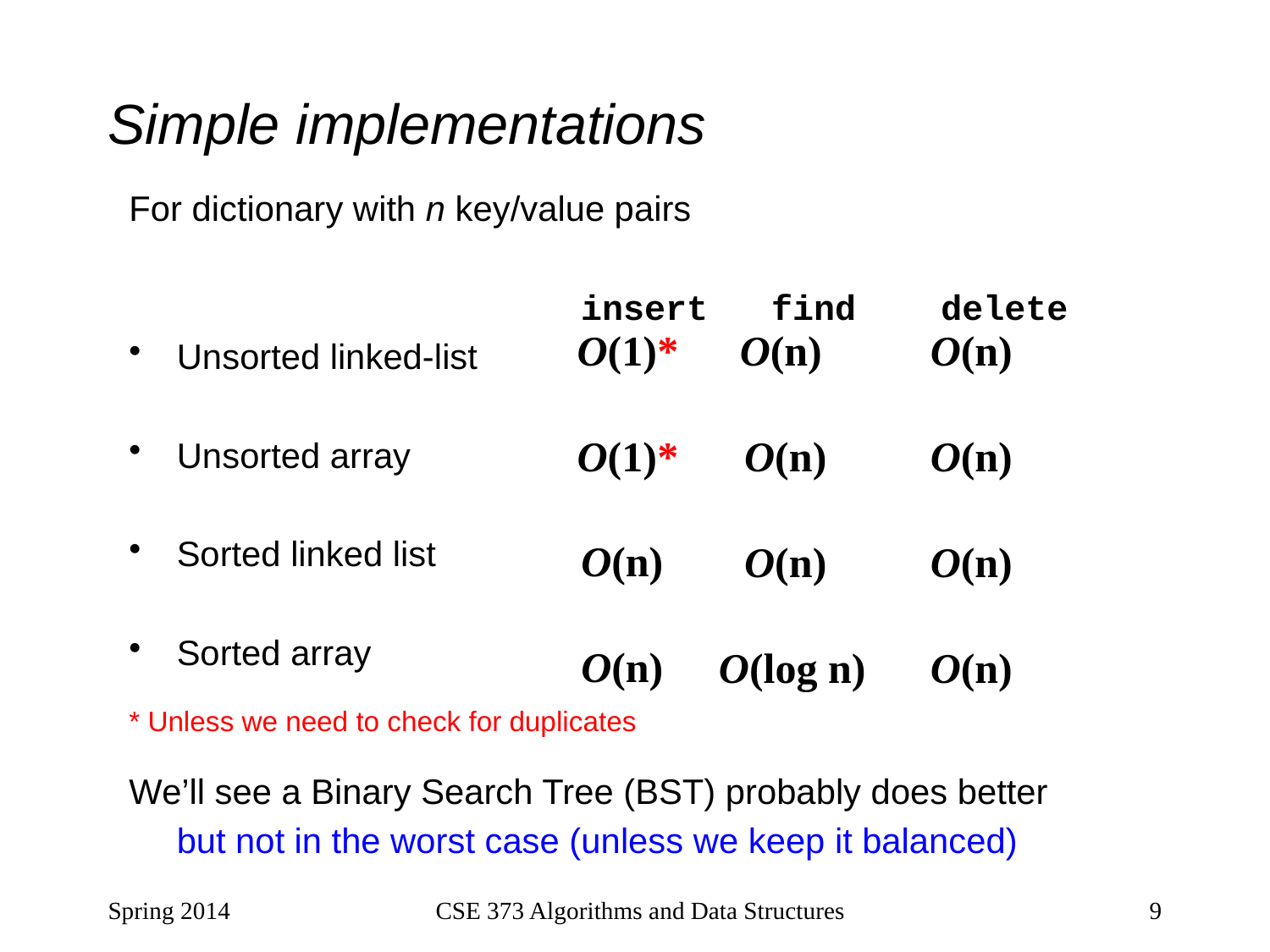

# Simple implementations
For dictionary with n key/value pairs

		    insert   find    delete
Unsorted linked-list

Unsorted array

Sorted linked list

Sorted array

* Unless we need to check for duplicates

We’ll see a Binary Search Tree (BST) probably does better
	but not in the worst case (unless we keep it balanced)

O(1)*
O(n)
O(n)
O(1)*
O(n)
O(n)
O(n)
O(n)
O(n)
O(n)
O(log n)
O(n)

Spring 2014
CSE 373 Algorithms and Data Structures
9